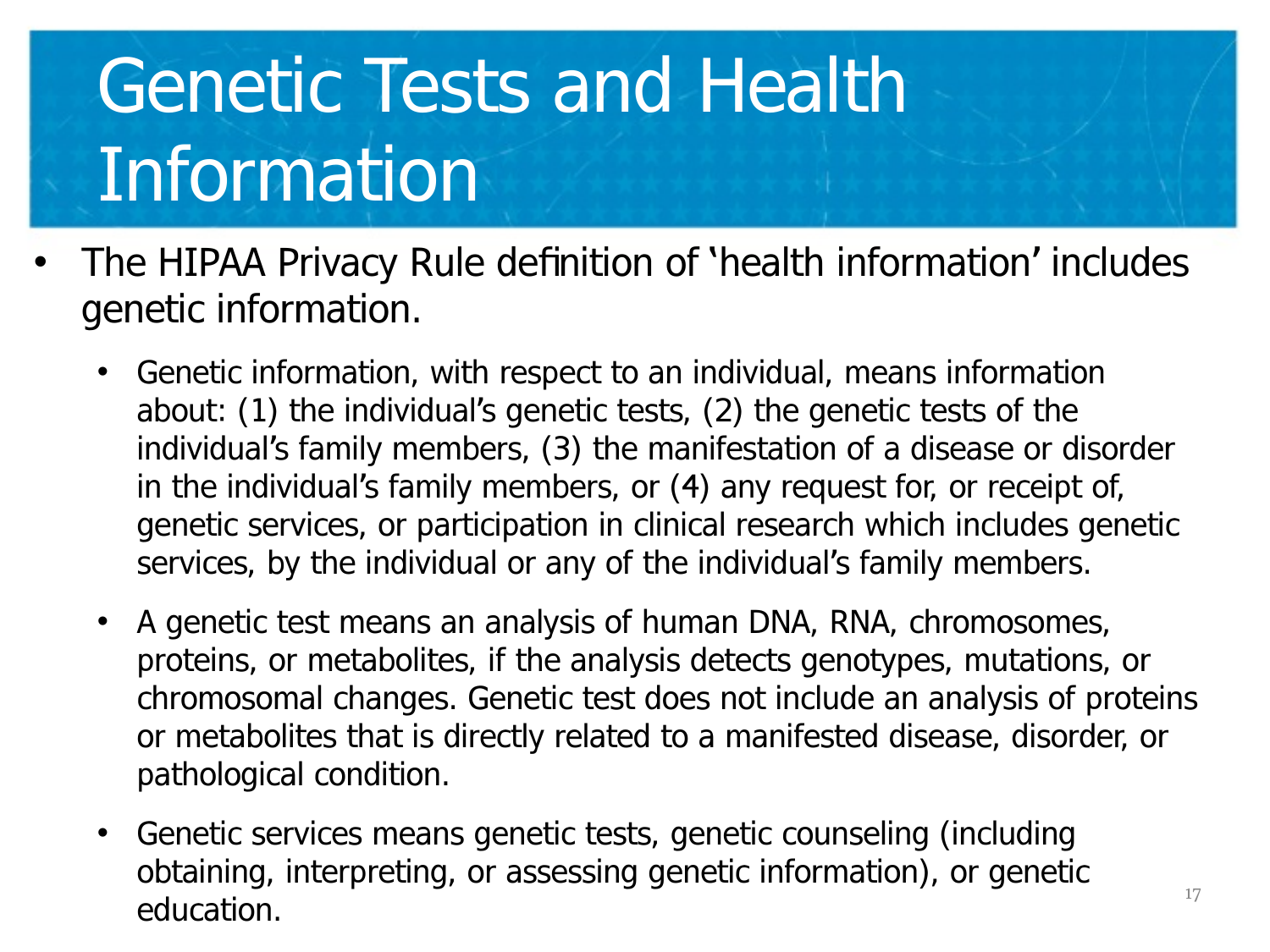

# Genetic Tests and Health Information
The HIPAA Privacy Rule definition of ‘health information’ includes genetic information.
Genetic information, with respect to an individual, means information about: (1) the individual’s genetic tests, (2) the genetic tests of the individual’s family members, (3) the manifestation of a disease or disorder in the individual’s family members, or (4) any request for, or receipt of, genetic services, or participation in clinical research which includes genetic services, by the individual or any of the individual’s family members.
A genetic test means an analysis of human DNA, RNA, chromosomes, proteins, or metabolites, if the analysis detects genotypes, mutations, or chromosomal changes. Genetic test does not include an analysis of proteins or metabolites that is directly related to a manifested disease, disorder, or pathological condition.
Genetic services means genetic tests, genetic counseling (including obtaining, interpreting, or assessing genetic information), or genetic education.
17